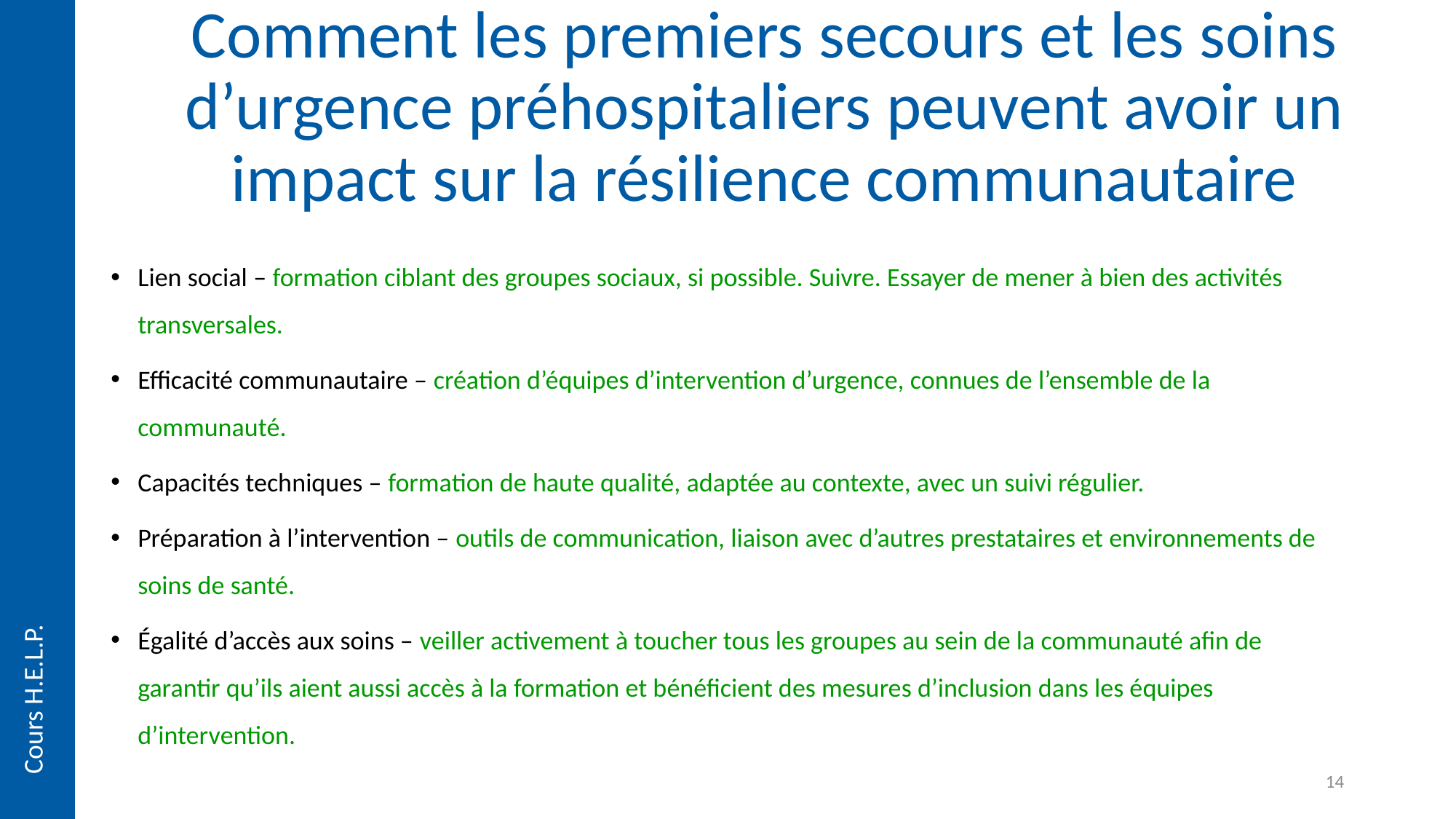

# Comment les premiers secours et les soins d’urgence préhospitaliers peuvent avoir un impact sur la résilience communautaire
Lien social – formation ciblant des groupes sociaux, si possible. Suivre. Essayer de mener à bien des activités transversales.
Efficacité communautaire – création d’équipes d’intervention d’urgence, connues de l’ensemble de la communauté.
Capacités techniques – formation de haute qualité, adaptée au contexte, avec un suivi régulier.
Préparation à l’intervention – outils de communication, liaison avec d’autres prestataires et environnements de soins de santé.
Égalité d’accès aux soins – veiller activement à toucher tous les groupes au sein de la communauté afin de garantir qu’ils aient aussi accès à la formation et bénéficient des mesures d’inclusion dans les équipes d’intervention.
Cours H.E.L.P.
14